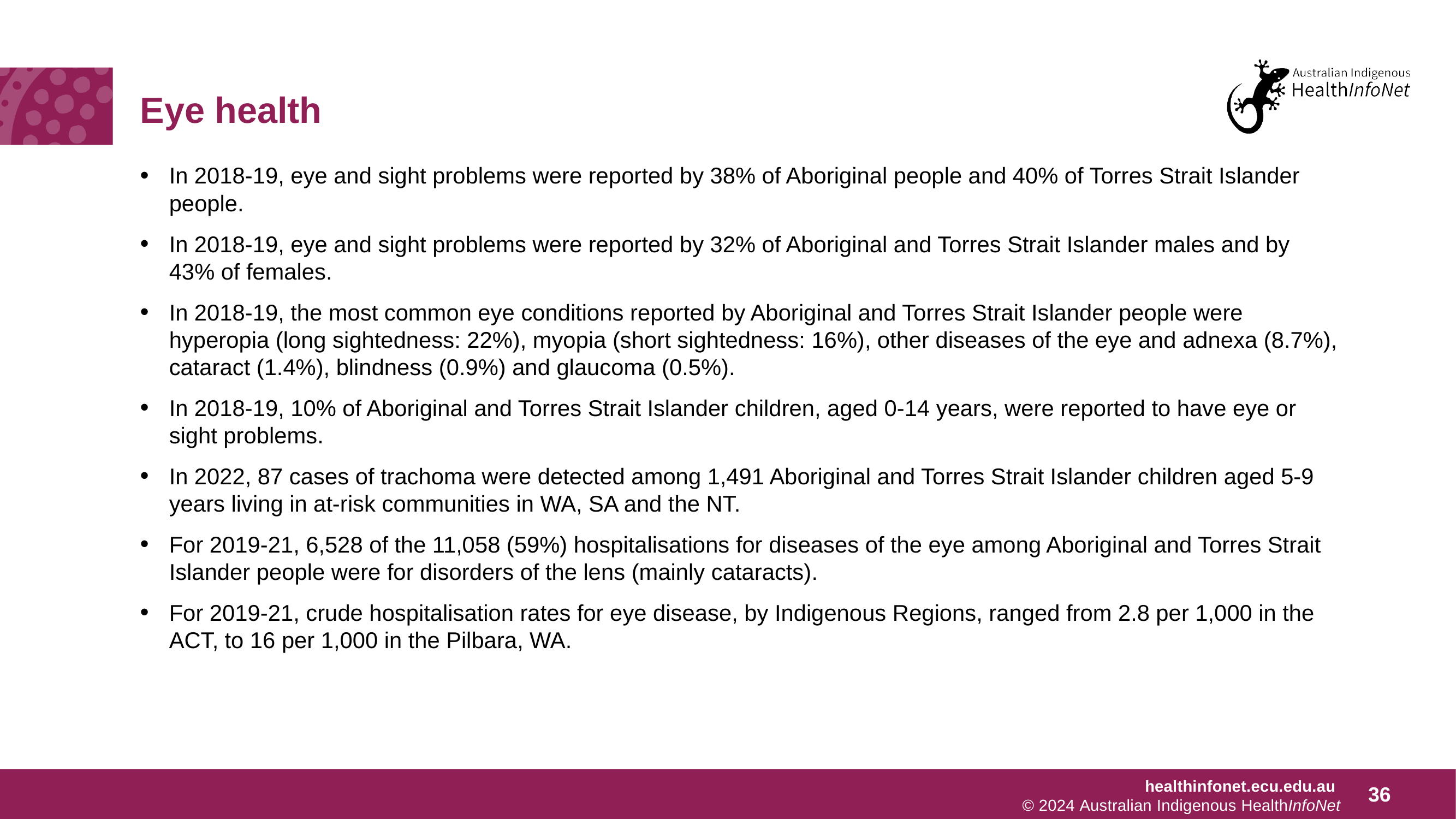

# Eye health
In 2018-19, eye and sight problems were reported by 38% of Aboriginal people and 40% of Torres Strait Islander people.
In 2018-19, eye and sight problems were reported by 32% of Aboriginal and Torres Strait Islander males and by 43% of females.
In 2018-19, the most common eye conditions reported by Aboriginal and Torres Strait Islander people were hyperopia (long sightedness: 22%), myopia (short sightedness: 16%), other diseases of the eye and adnexa (8.7%), cataract (1.4%), blindness (0.9%) and glaucoma (0.5%).
In 2018-19, 10% of Aboriginal and Torres Strait Islander children, aged 0-14 years, were reported to have eye or sight problems.
In 2022, 87 cases of trachoma were detected among 1,491 Aboriginal and Torres Strait Islander children aged 5-9 years living in at-risk communities in WA, SA and the NT.
For 2019-21, 6,528 of the 11,058 (59%) hospitalisations for diseases of the eye among Aboriginal and Torres Strait Islander people were for disorders of the lens (mainly cataracts).
For 2019-21, crude hospitalisation rates for eye disease, by Indigenous Regions, ranged from 2.8 per 1,000 in the ACT, to 16 per 1,000 in the Pilbara, WA.